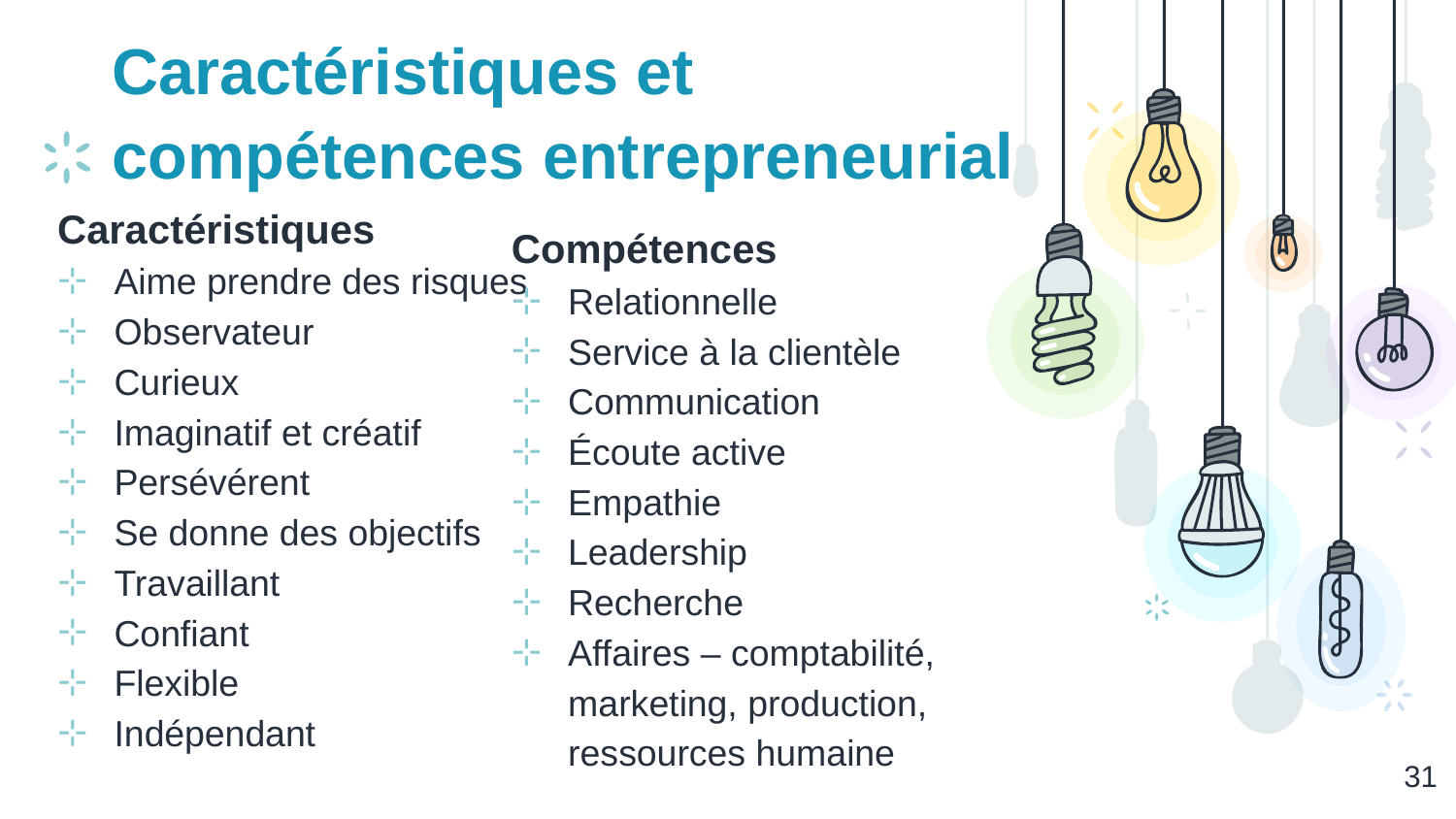

# Caractéristiques et compétences entrepreneurial
Caractéristiques
Aime prendre des risques
Observateur
Curieux
Imaginatif et créatif
Persévérent
Se donne des objectifs
Travaillant
Confiant
Flexible
Indépendant

Compétences
Relationnelle
Service à la clientèle
Communication
Écoute active
Empathie
Leadership
Recherche
Affaires – comptabilité, marketing, production, ressources humaine

31